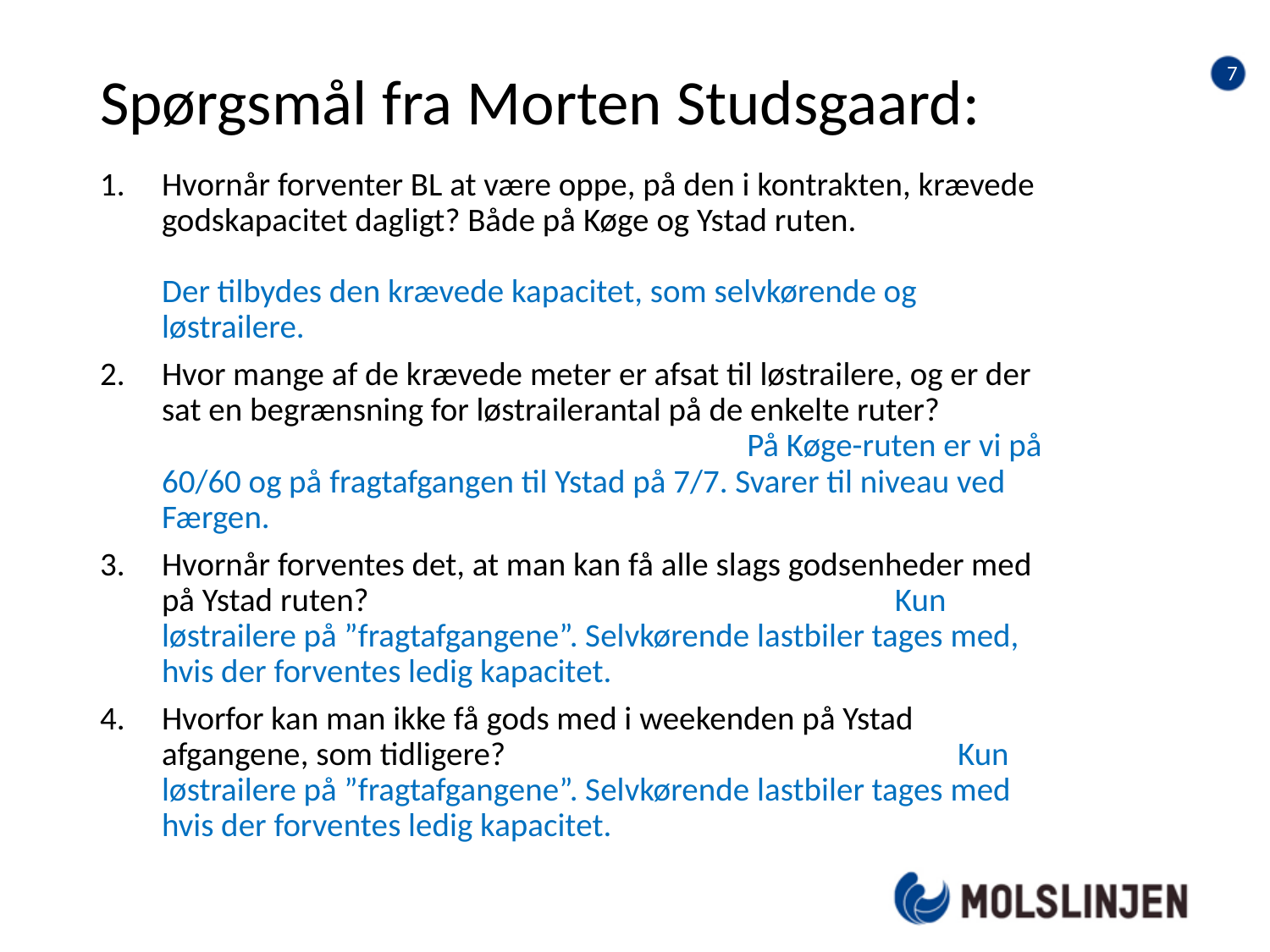

7
# Spørgsmål fra Morten Studsgaard:
Hvornår forventer BL at være oppe, på den i kontrakten, krævede godskapacitet dagligt? Både på Køge og Ystad ruten.
Der tilbydes den krævede kapacitet, som selvkørende og løstrailere.
Hvor mange af de krævede meter er afsat til løstrailere, og er der sat en begrænsning for løstrailerantal på de enkelte ruter?                                                                                                På Køge-ruten er vi på 60/60 og på fragtafgangen til Ystad på 7/7. Svarer til niveau ved Færgen.
Hvornår forventes det, at man kan få alle slags godsenheder med på Ystad ruten?                                                                       Kun løstrailere på ”fragtafgangene”. Selvkørende lastbiler tages med, hvis der forventes ledig kapacitet.
Hvorfor kan man ikke få gods med i weekenden på Ystad afgangene, som tidligere?                                                             Kun løstrailere på ”fragtafgangene”. Selvkørende lastbiler tages med hvis der forventes ledig kapacitet.